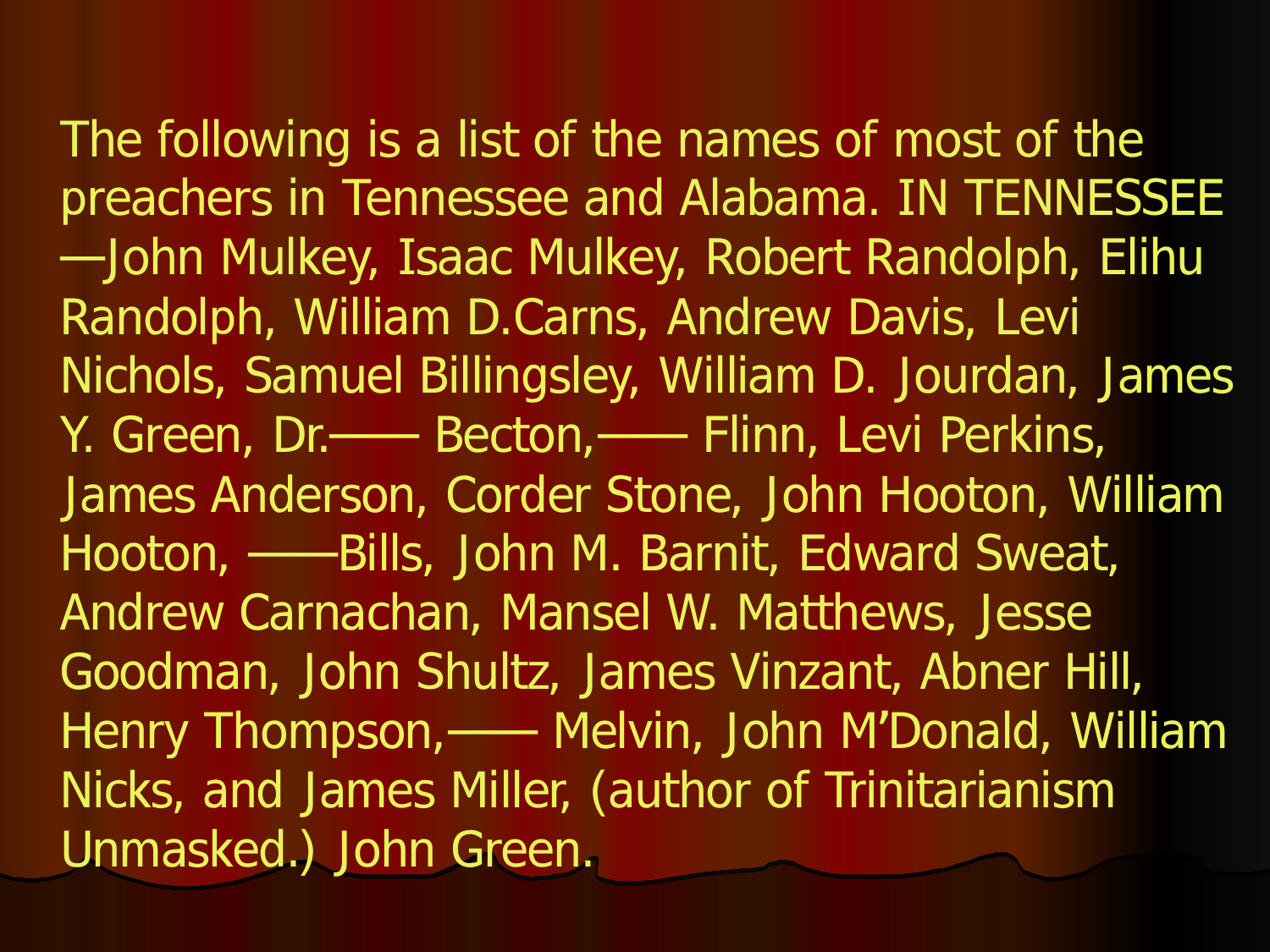

The following is a list of the names of most of the preachers in Tennessee and Alabama. IN TENNESSEE—John Mulkey, Isaac Mulkey, Robert Randolph, Elihu Randolph, William D.Carns, Andrew Davis, Levi Nichols, Samuel Billingsley, William D. Jourdan, James Y. Green, Dr.—— Becton,—— Flinn, Levi Perkins, James Anderson, Corder Stone, John Hooton, William Hooton, ——Bills, John M. Barnit, Edward Sweat, Andrew Carnachan, Mansel W. Matthews, Jesse Goodman, John Shultz, James Vinzant, Abner Hill, Henry Thompson,—— Melvin, John M’Donald, William Nicks, and James Miller, (author of Trinitarianism Unmasked.) John Green.